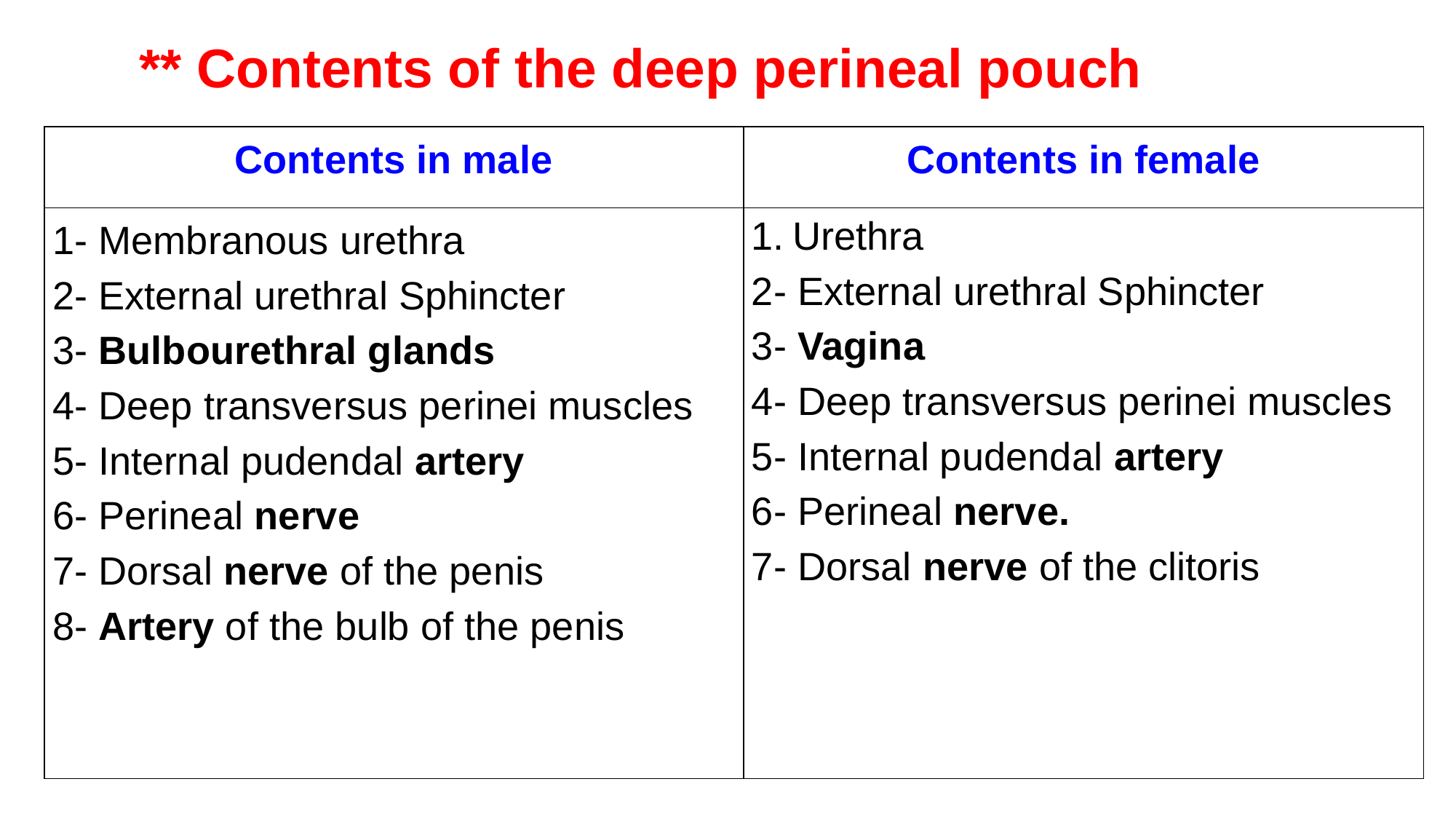

** Contents of the deep perineal pouch
| Contents in male | Contents in female |
| --- | --- |
| 1- Membranous urethra 2- External urethral Sphincter 3- Bulbourethral glands 4- Deep transversus perinei muscles 5- Internal pudendal artery 6- Perineal nerve 7- Dorsal nerve of the penis 8- Artery of the bulb of the penis | Urethra 2- External urethral Sphincter 3- Vagina 4- Deep transversus perinei muscles 5- Internal pudendal artery 6- Perineal nerve. 7- Dorsal nerve of the clitoris |